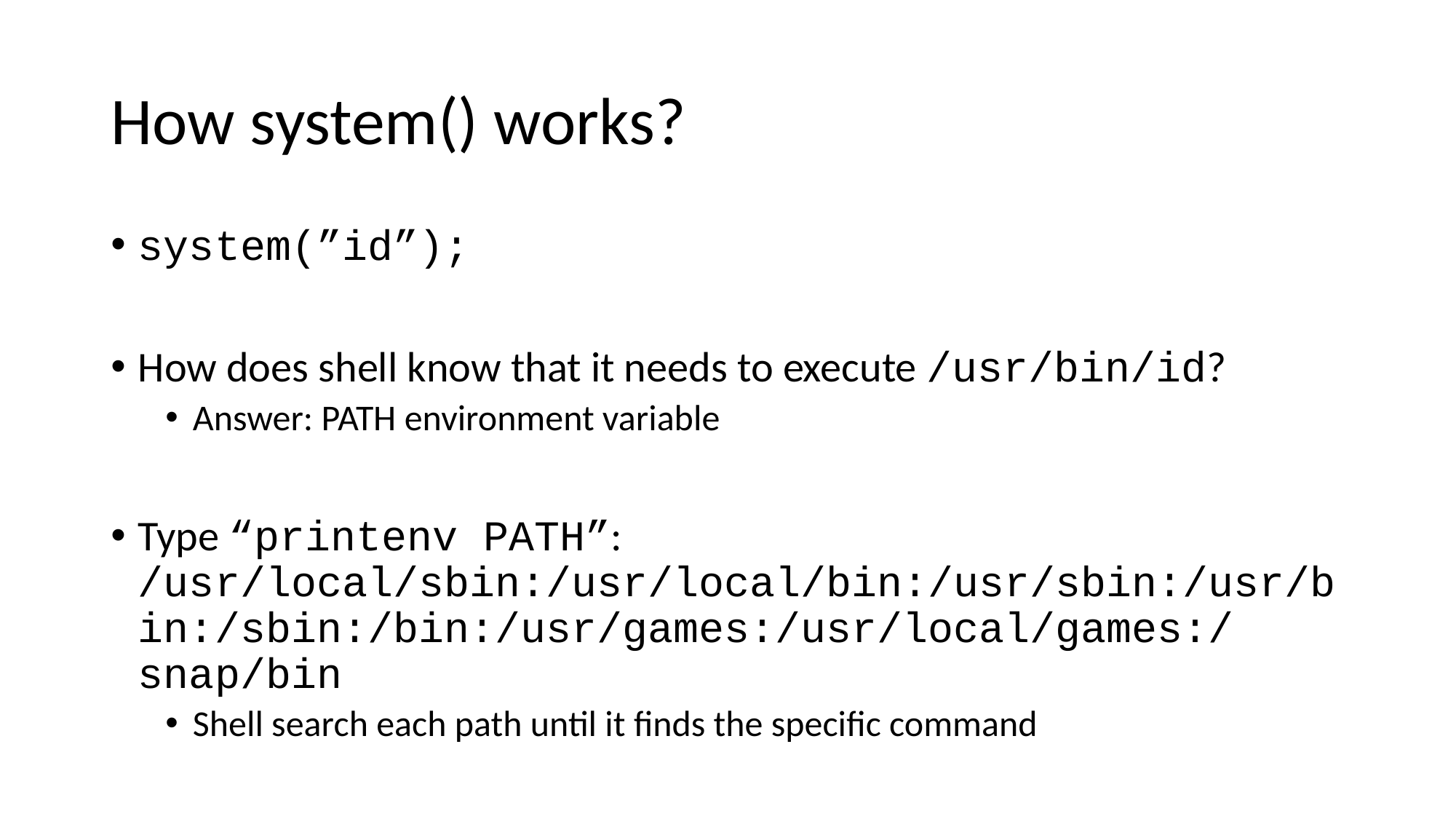

# How system() works?
system(”id”);

How does shell know that it needs to execute /usr/bin/id?
Answer: PATH environment variable

Type “printenv PATH”: /usr/local/sbin:/usr/local/bin:/usr/sbin:/usr/bin:/sbin:/bin:/usr/games:/usr/local/games:/snap/bin
Shell search each path until it finds the specific command